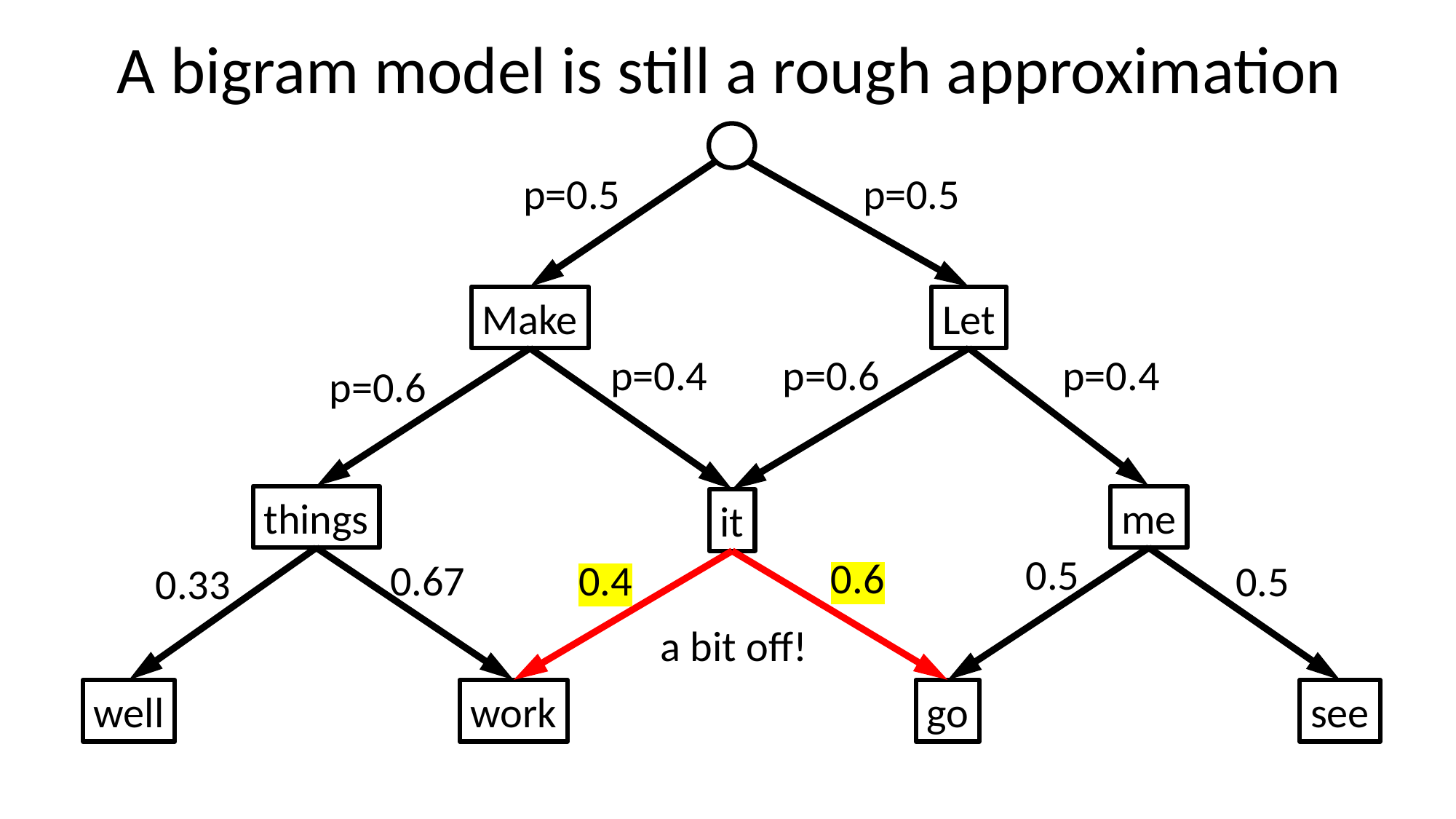

# A bigram model is still a rough approximation

p=0.5
p=0.5
Make
Let
p=0.4
p=0.6
p=0.4
p=0.6
things
me
it
0.5
0.6
0.67
0.4
0.5
0.33
a bit off!
well
work
go
see